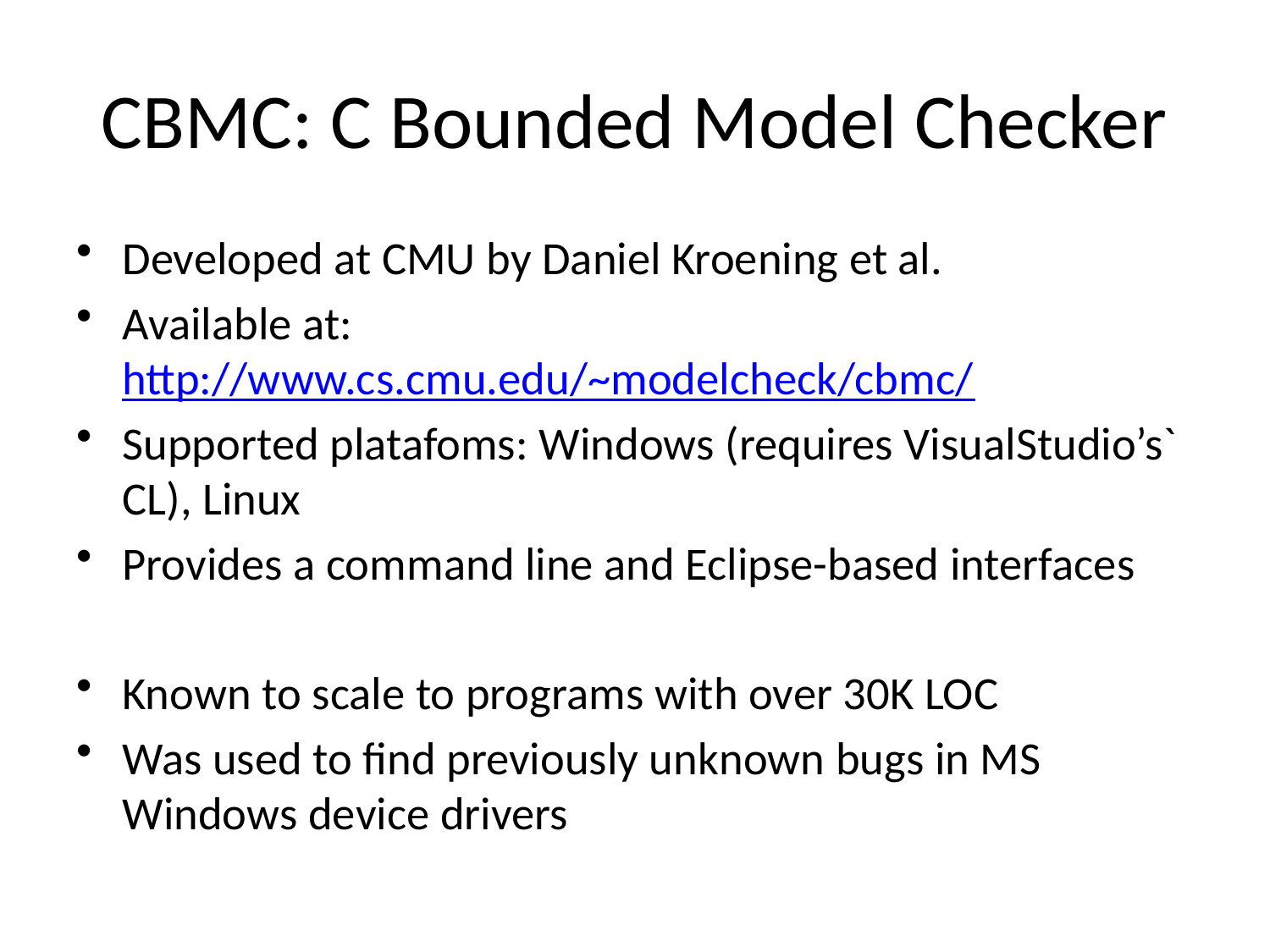

# CBMC: C Bounded Model Checker
Developed at CMU by Daniel Kroening et al.
Available at: http://www.cs.cmu.edu/~modelcheck/cbmc/
Supported platafoms: Windows (requires VisualStudio’s` CL), Linux
Provides a command line and Eclipse-based interfaces

Known to scale to programs with over 30K LOC
Was used to find previously unknown bugs in MS Windows device drivers